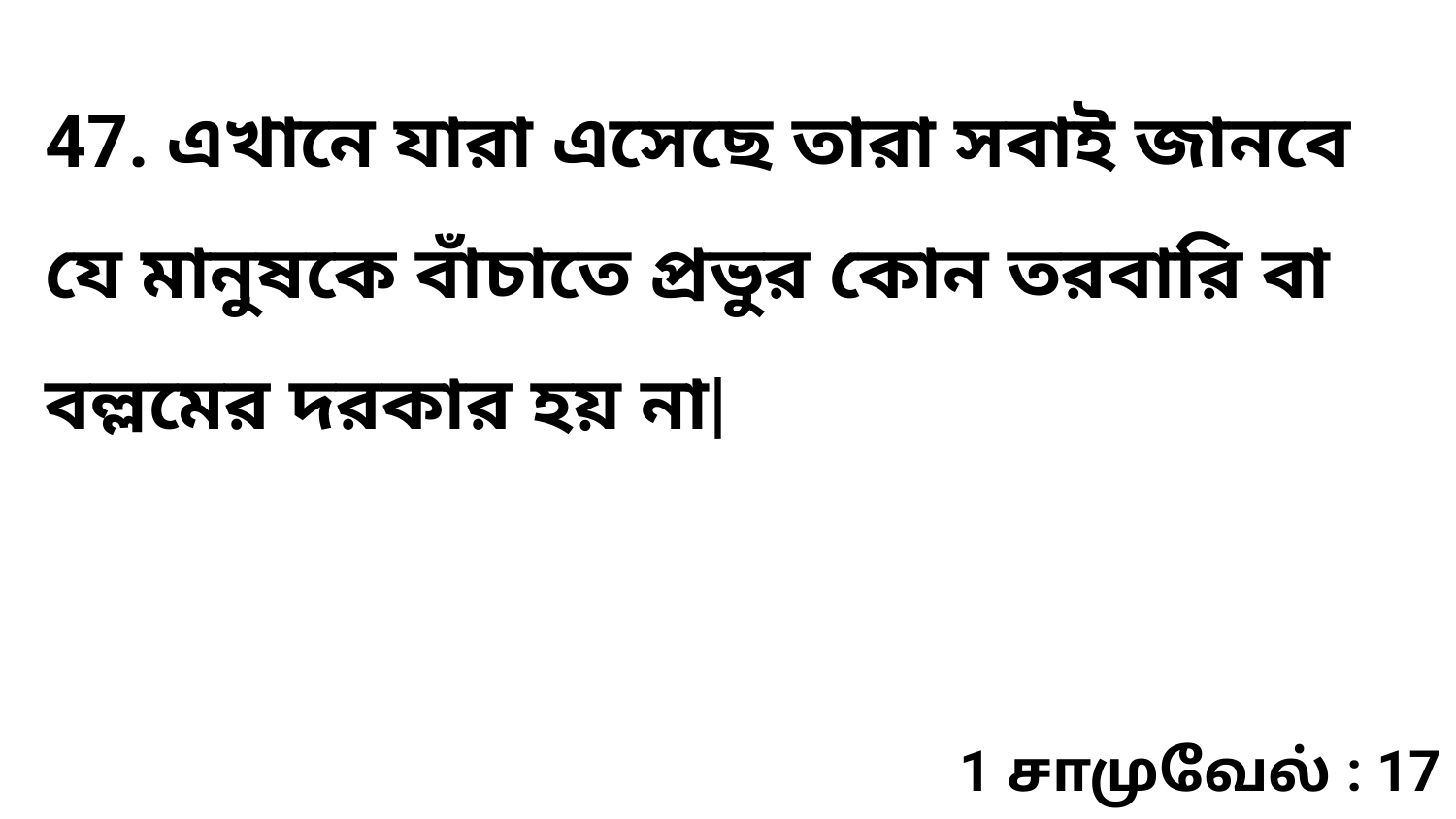

47. এখানে যারা এসেছে তারা সবাই জানবে যে মানুষকে বাঁচাতে প্রভুর কোন তরবারি বা বল্লমের দরকার হয় না|
1 சாமுவேல் : 17